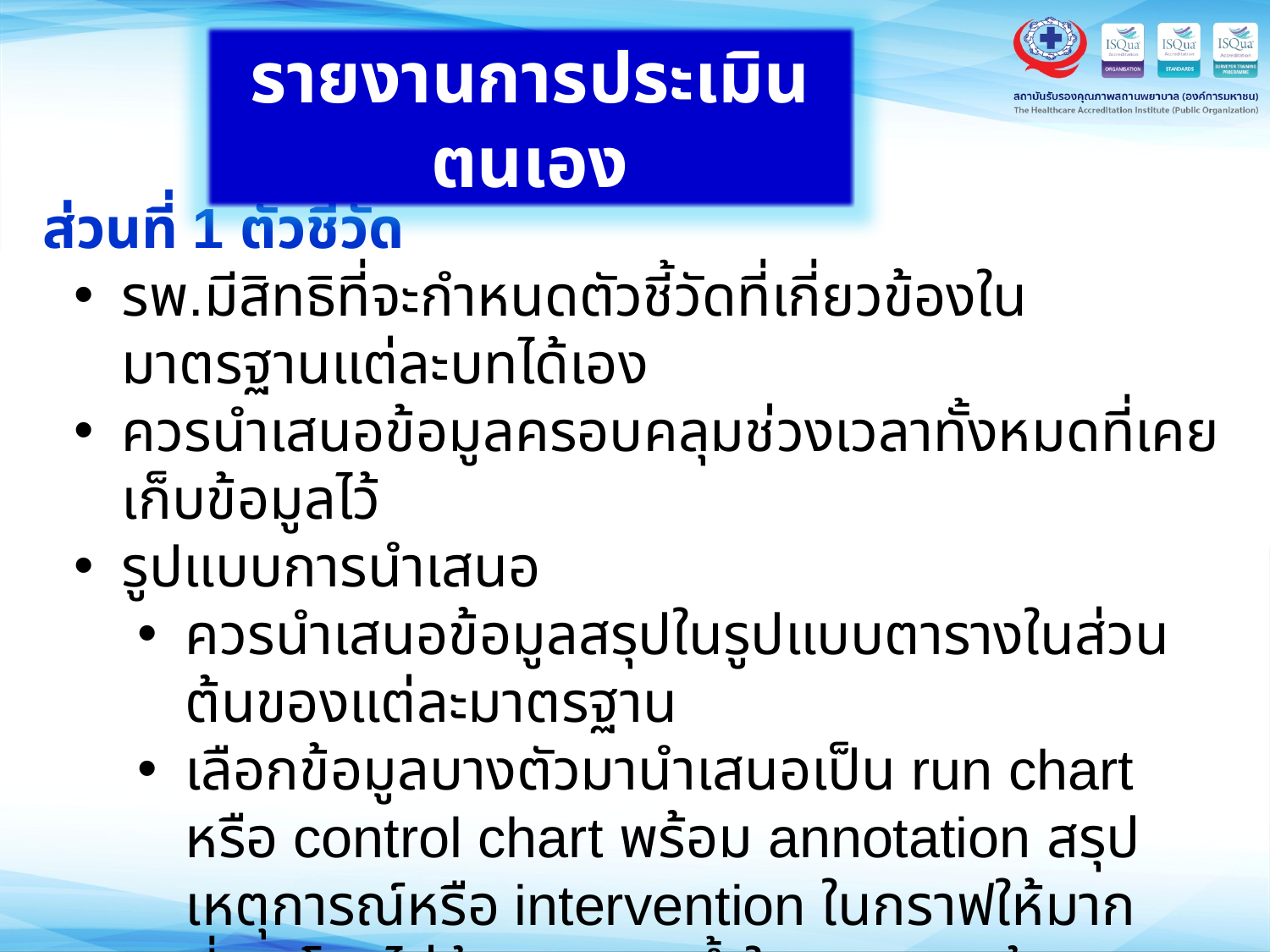

รายงานการประเมินตนเอง
ส่วนที่ 1 ตัวชี้วัด
รพ.มีสิทธิที่จะกำหนดตัวชี้วัดที่เกี่ยวข้องในมาตรฐานแต่ละบทได้เอง
ควรนำเสนอข้อมูลครอบคลุมช่วงเวลาทั้งหมดที่เคยเก็บข้อมูลไว้
รูปแบบการนำเสนอ
ควรนำเสนอข้อมูลสรุปในรูปแบบตารางในส่วนต้นของแต่ละมาตรฐาน
เลือกข้อมูลบางตัวมานำเสนอเป็น run chart หรือ control chart พร้อม annotation สรุปเหตุการณ์หรือ intervention ในกราฟให้มากที่สุด โดยไม่ต้องอธิบายซ้ำใน text ยกเว้นเป็นการวิเคราะห์ข้อมูลเพิ่มเติม